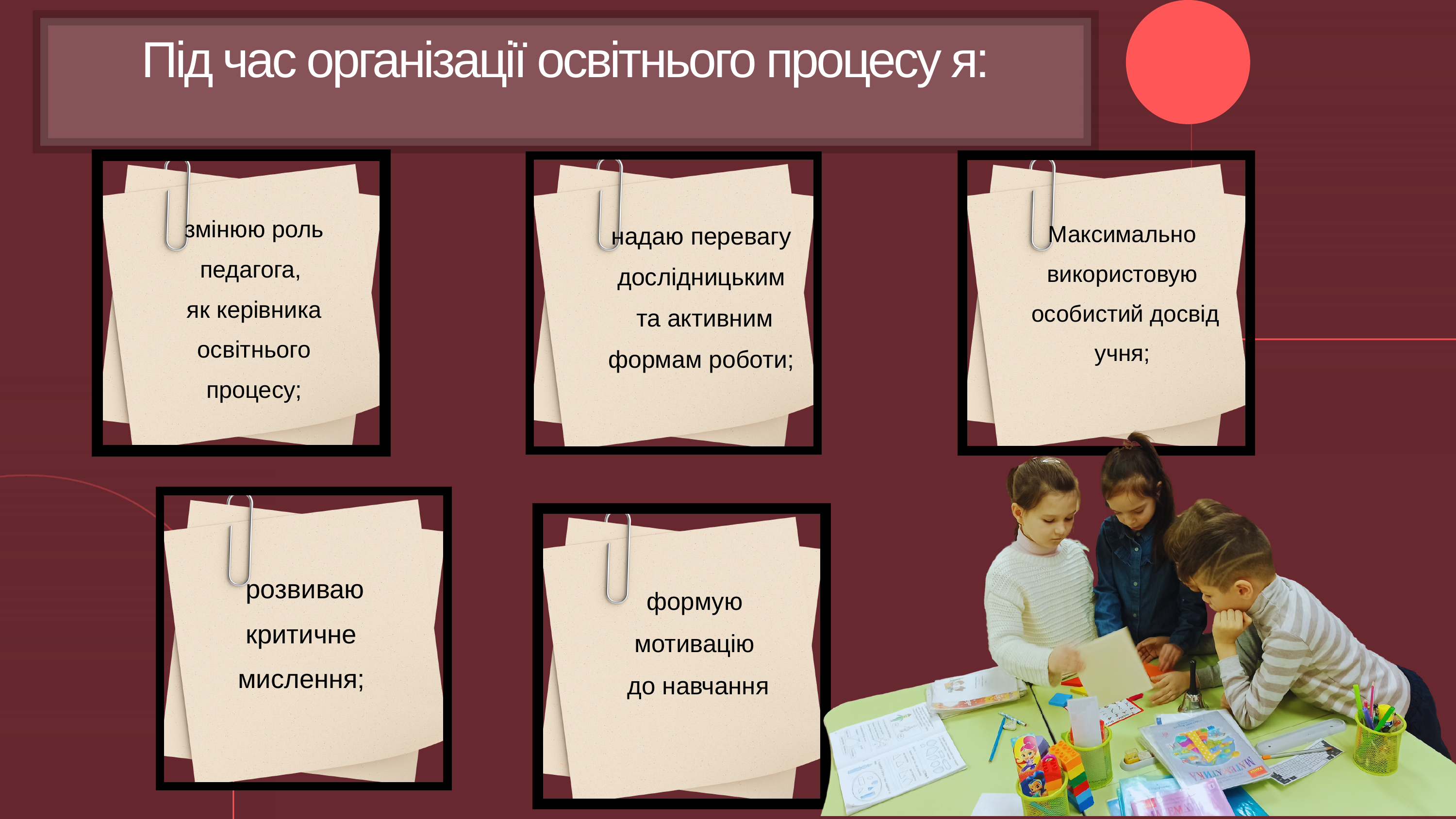

Під час організації освітнього процесу я:

змінюю роль педагога,
як керівника освітнього процесу;

Максимально використовую
 особистий досвід учня;

надаю перевагу дослідницьким
 та активним формам роботи;

розвиваю критичне
мислення;

формую мотивацію
 до навчання